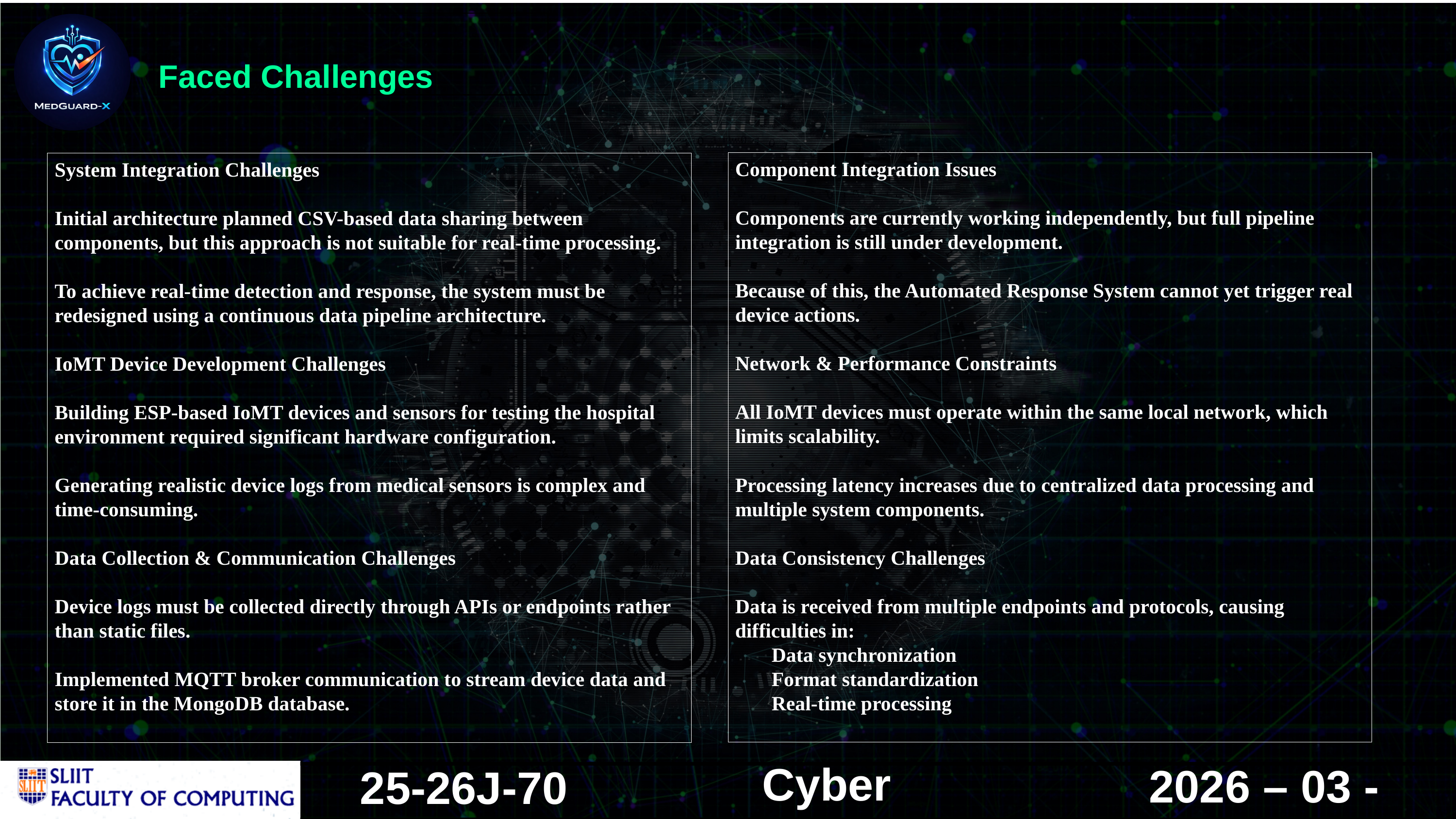

Faced Challenges

Component Integration Issues

Components are currently working independently, but full pipeline integration is still under development.

Because of this, the Automated Response System cannot yet trigger real device actions.

Network & Performance Constraints

All IoMT devices must operate within the same local network, which limits scalability.

Processing latency increases due to centralized data processing and multiple system components.

Data Consistency Challenges

Data is received from multiple endpoints and protocols, causing difficulties in:
Data synchronization
Format standardization
Real-time processing

System Integration Challenges

Initial architecture planned CSV-based data sharing between components, but this approach is not suitable for real-time processing.

To achieve real-time detection and response, the system must be redesigned using a continuous data pipeline architecture.

IoMT Device Development Challenges

Building ESP-based IoMT devices and sensors for testing the hospital environment required significant hardware configuration.

Generating realistic device logs from medical sensors is complex and time-consuming.

Data Collection & Communication Challenges

Device logs must be collected directly through APIs or endpoints rather than static files.

Implemented MQTT broker communication to stream device data and store it in the MongoDB database.

Cyber Security
2026 – 03 - 09
25-26J-70